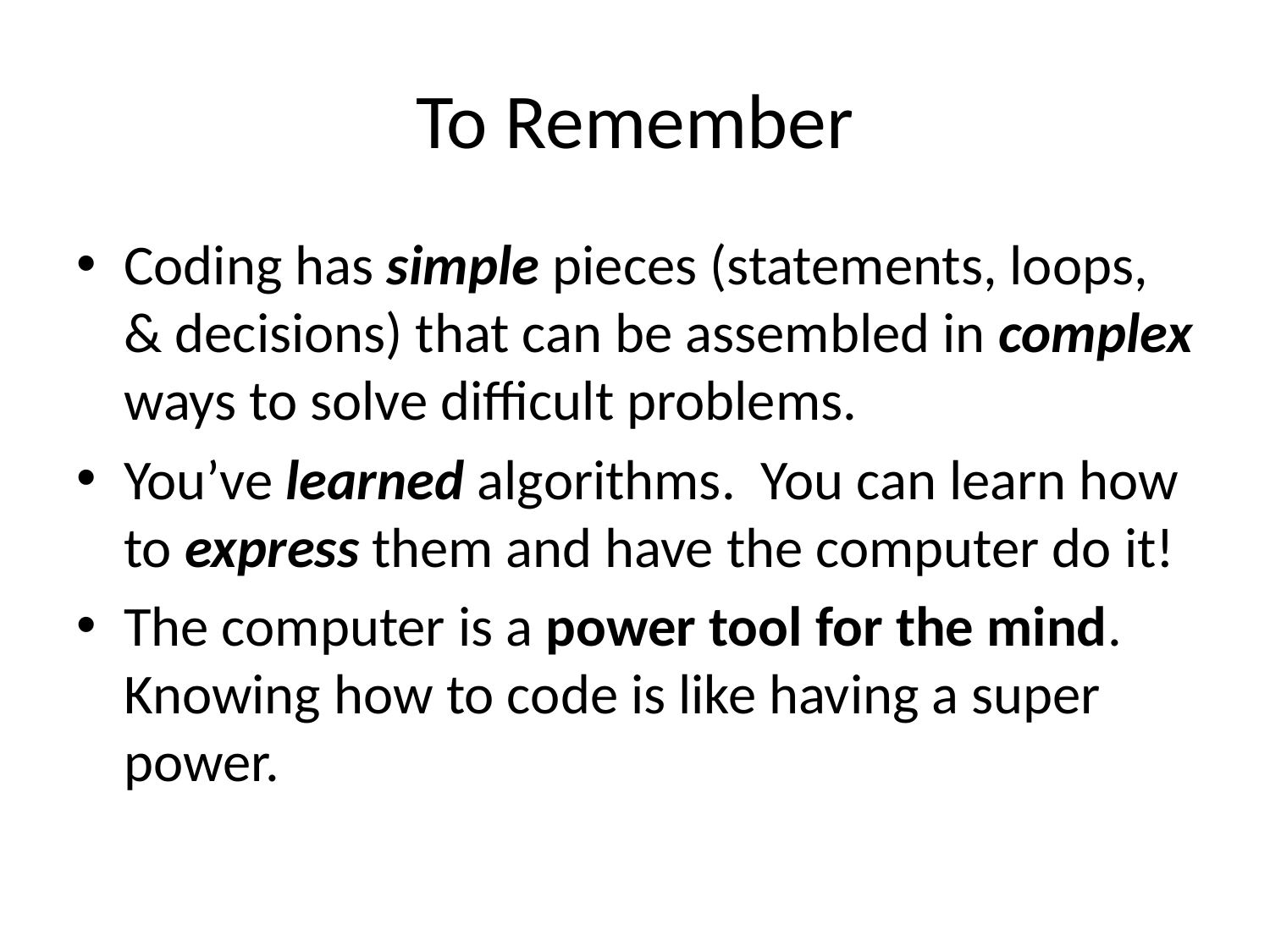

# To Remember
Coding has simple pieces (statements, loops, & decisions) that can be assembled in complex ways to solve difficult problems.
You’ve learned algorithms.  You can learn how to express them and have the computer do it!
The computer is a power tool for the mind.  Knowing how to code is like having a super power.